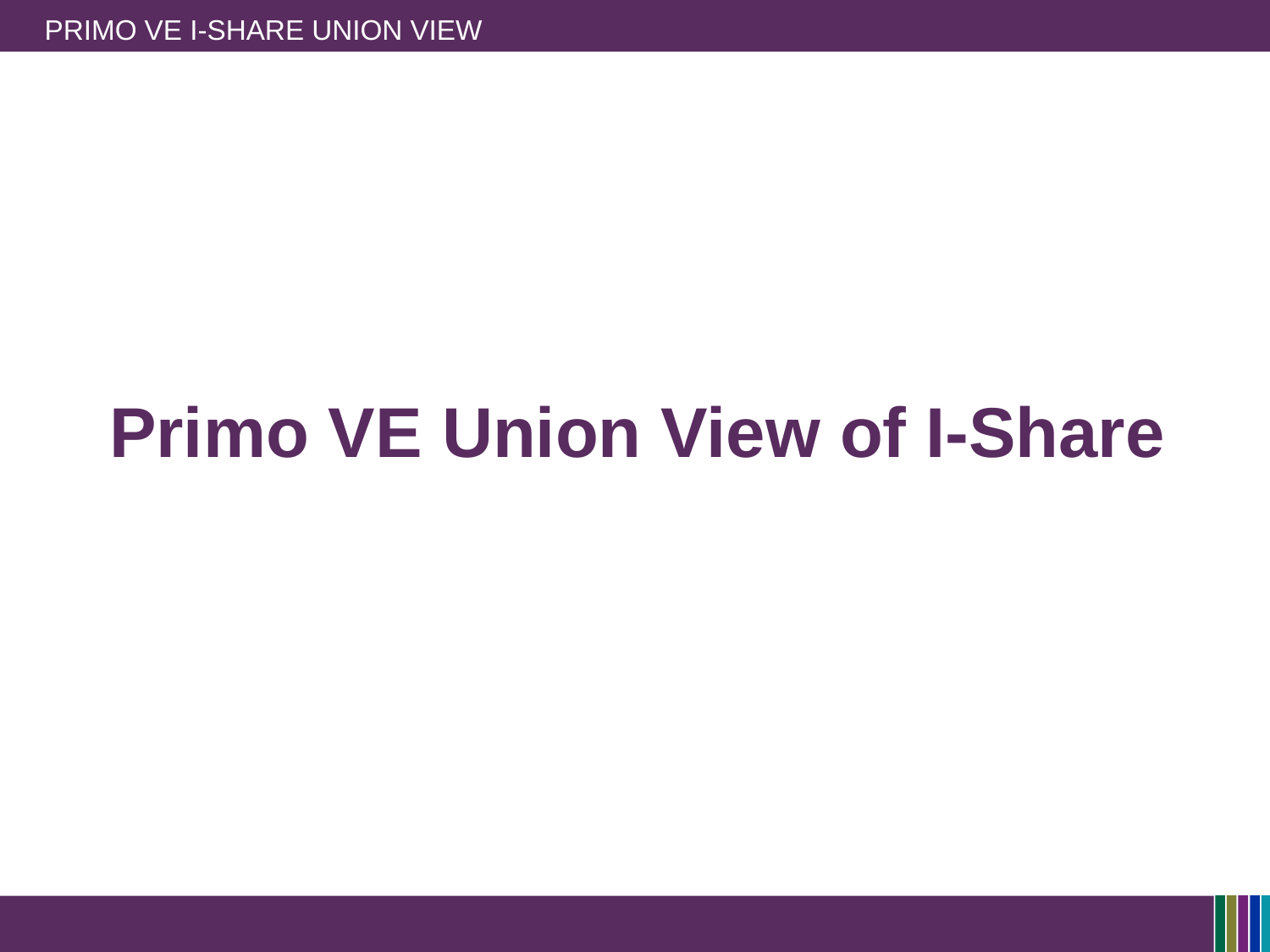

# Primo VE I-SHARE Union View

Primo VE Union View of I-Share